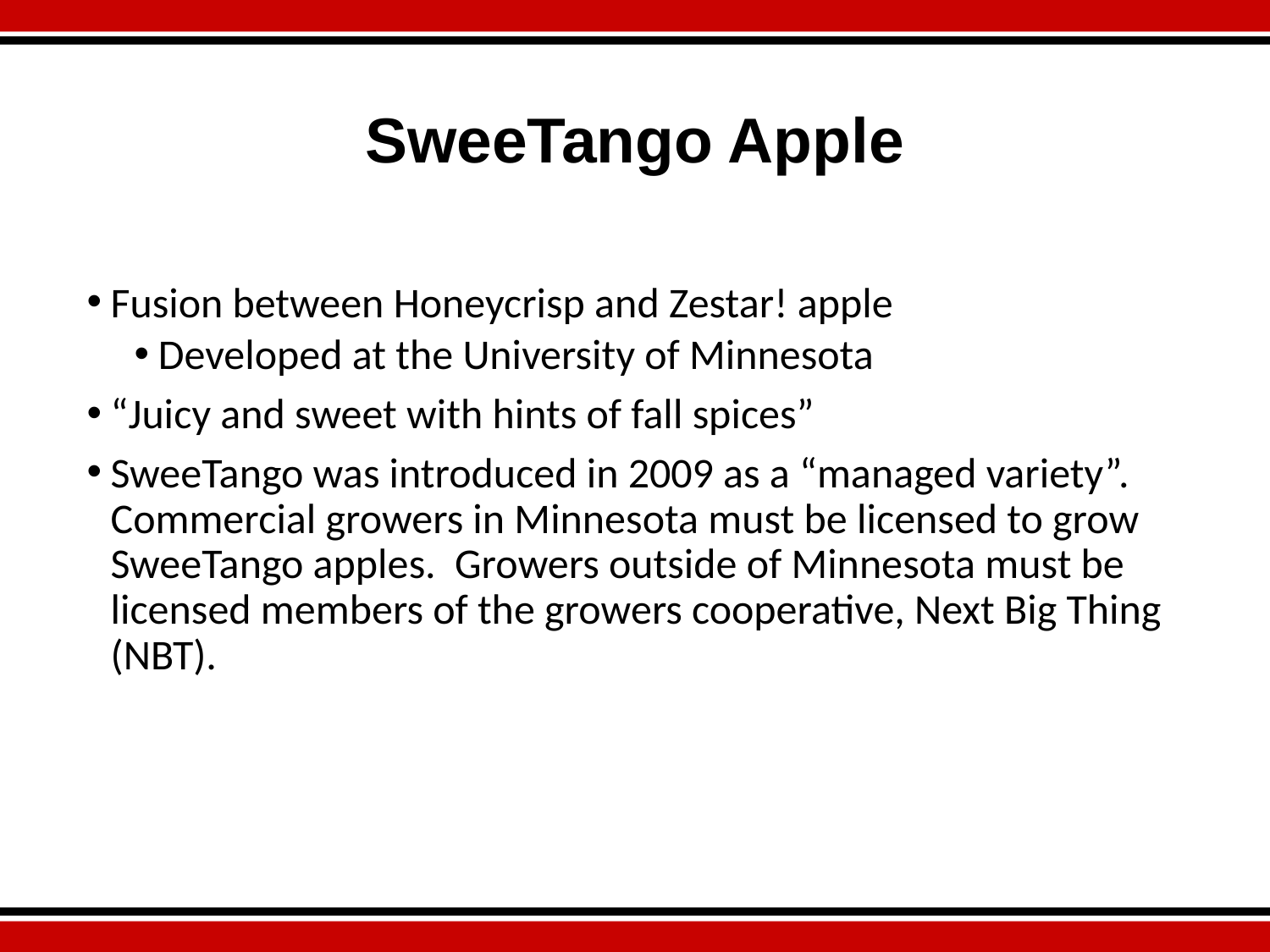

# SweeTango Apple
Fusion between Honeycrisp and Zestar! apple
Developed at the University of Minnesota
“Juicy and sweet with hints of fall spices”
SweeTango was introduced in 2009 as a “managed variety”.  Commercial growers in Minnesota must be licensed to grow SweeTango apples.  Growers outside of Minnesota must be licensed members of the growers cooperative, Next Big Thing (NBT).